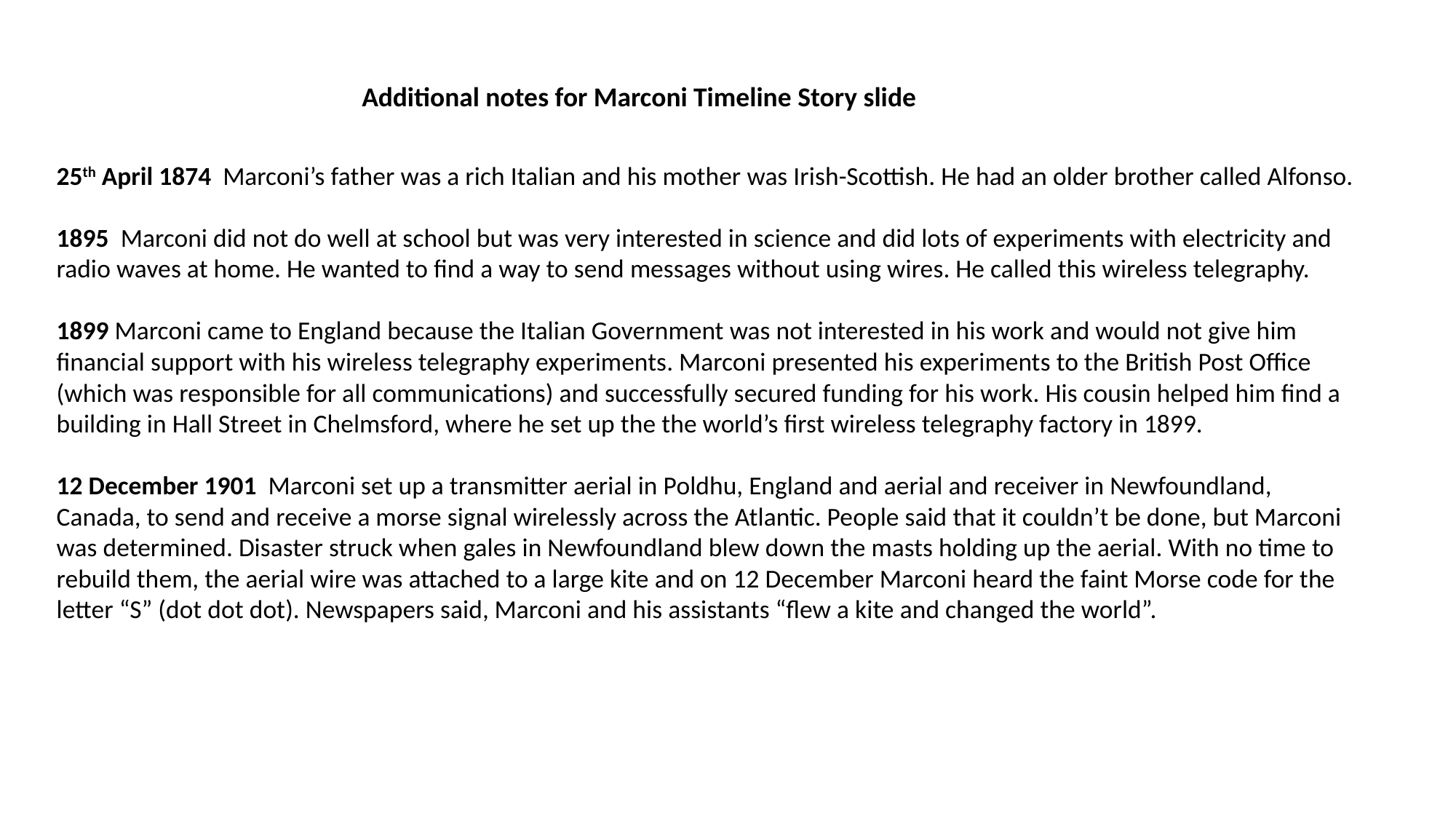

Additional notes for Marconi Timeline Story slide
25th April 1874  Marconi’s father was a rich Italian and his mother was Irish-Scottish. He had an older brother called Alfonso.

1895  Marconi did not do well at school but was very interested in science and did lots of experiments with electricity and radio waves at home. He wanted to find a way to send messages without using wires. He called this wireless telegraphy.

1899 Marconi came to England because the Italian Government was not interested in his work and would not give him financial support with his wireless telegraphy experiments. Marconi presented his experiments to the British Post Office (which was responsible for all communications) and successfully secured funding for his work. His cousin helped him find a building in Hall Street in Chelmsford, where he set up the the world’s first wireless telegraphy factory in 1899.

12 December 1901  Marconi set up a transmitter aerial in Poldhu, England and aerial and receiver in Newfoundland, Canada, to send and receive a morse signal wirelessly across the Atlantic. People said that it couldn’t be done, but Marconi was determined. Disaster struck when gales in Newfoundland blew down the masts holding up the aerial. With no time to rebuild them, the aerial wire was attached to a large kite and on 12 December Marconi heard the faint Morse code for the letter “S” (dot dot dot). Newspapers said, Marconi and his assistants “flew a kite and changed the world”.